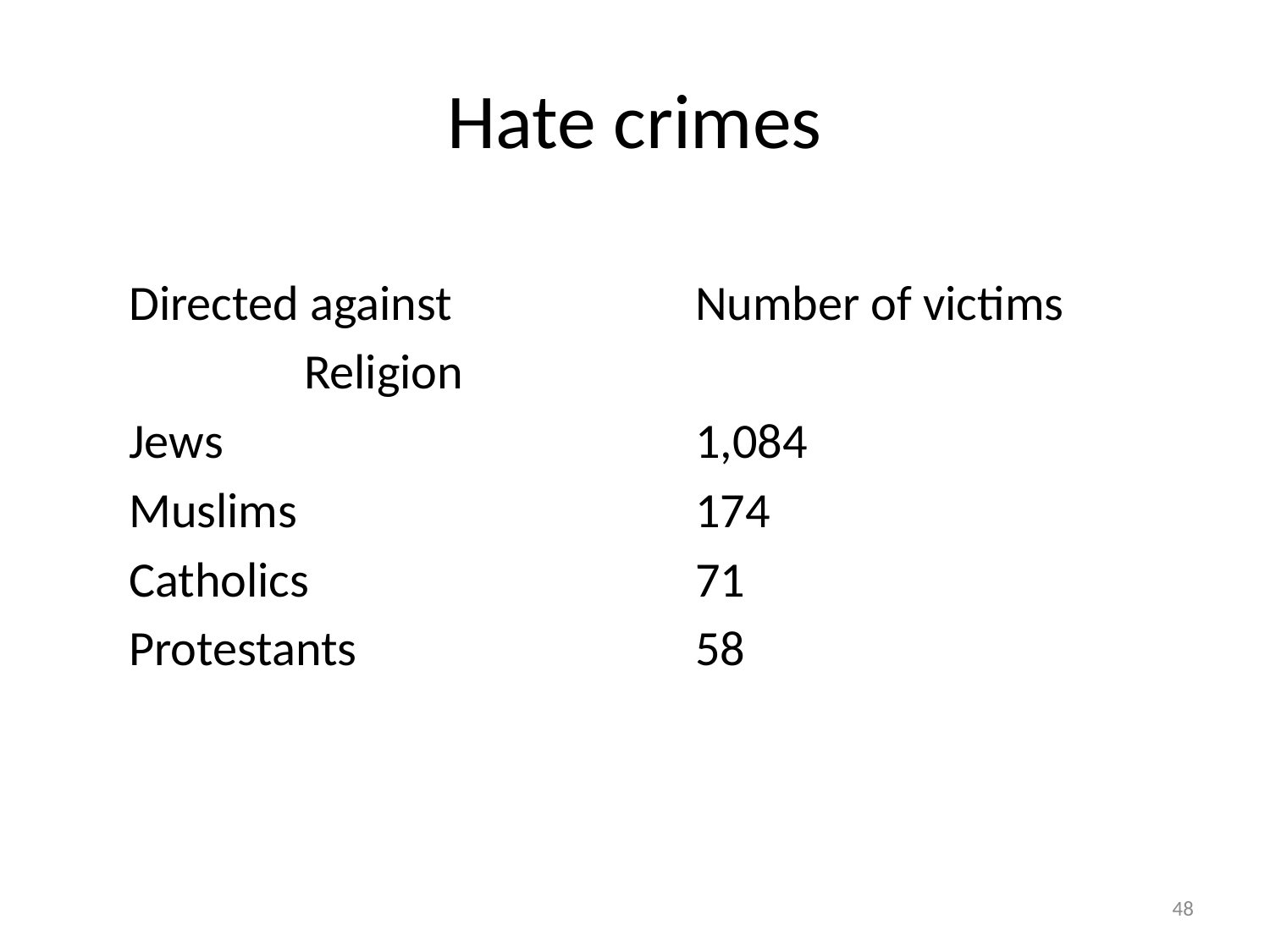

# Hate crimes
Directed against
Religion
Jews
Muslims
Catholics
Protestants
Number of victims

1,084
174
71
58
48